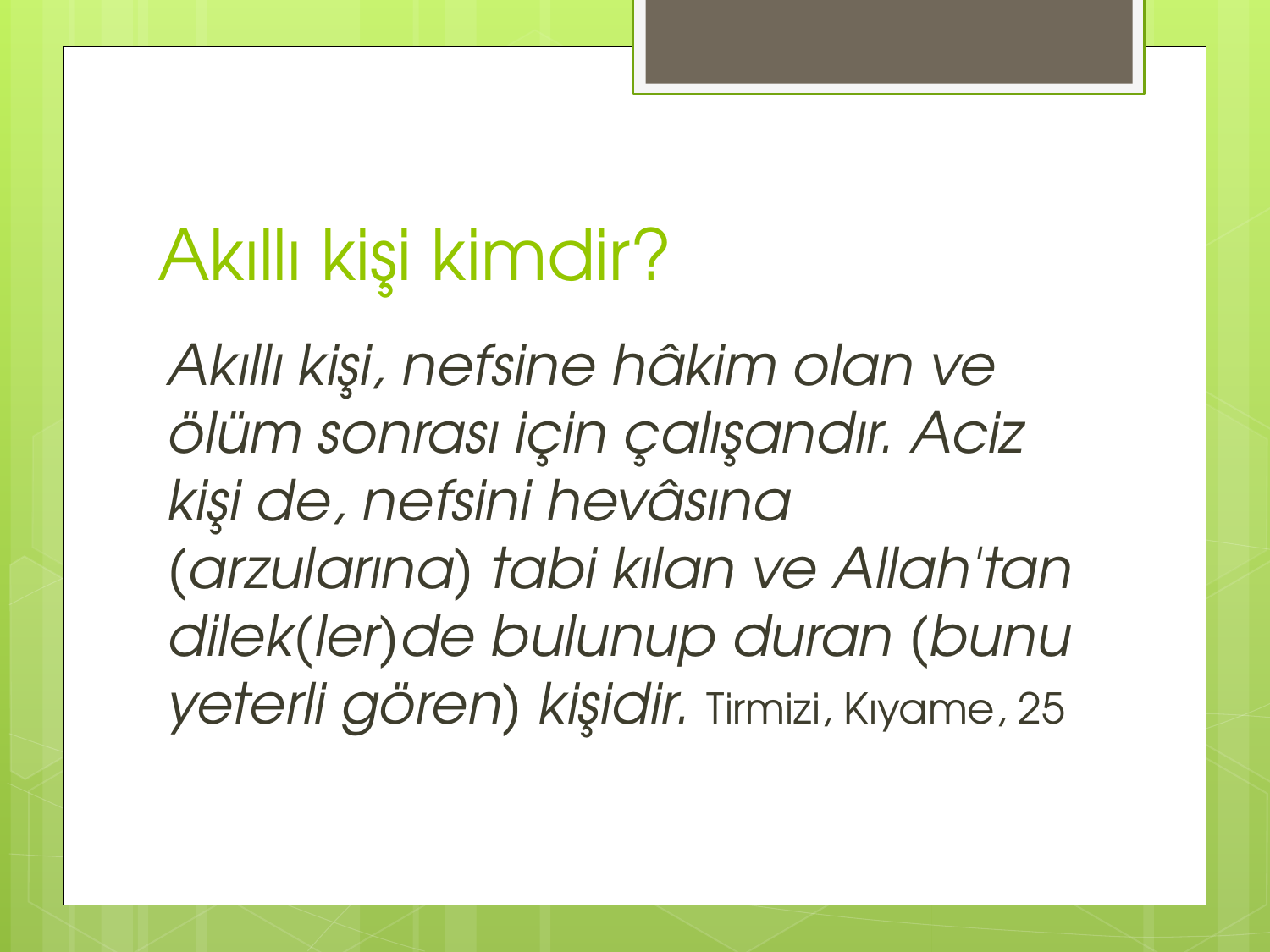

# Akıllı kişi kimdir?
Akıllı kişi, nefsine hâkim olan ve ölüm sonrası için çalışandır. Aciz kişi de, nefsini hevâsına (arzularına) tabi kılan ve Allah'tan dilek(ler)de bulunup duran (bunu yeterli gören) kişidir. Tirmizi, Kıyame, 25